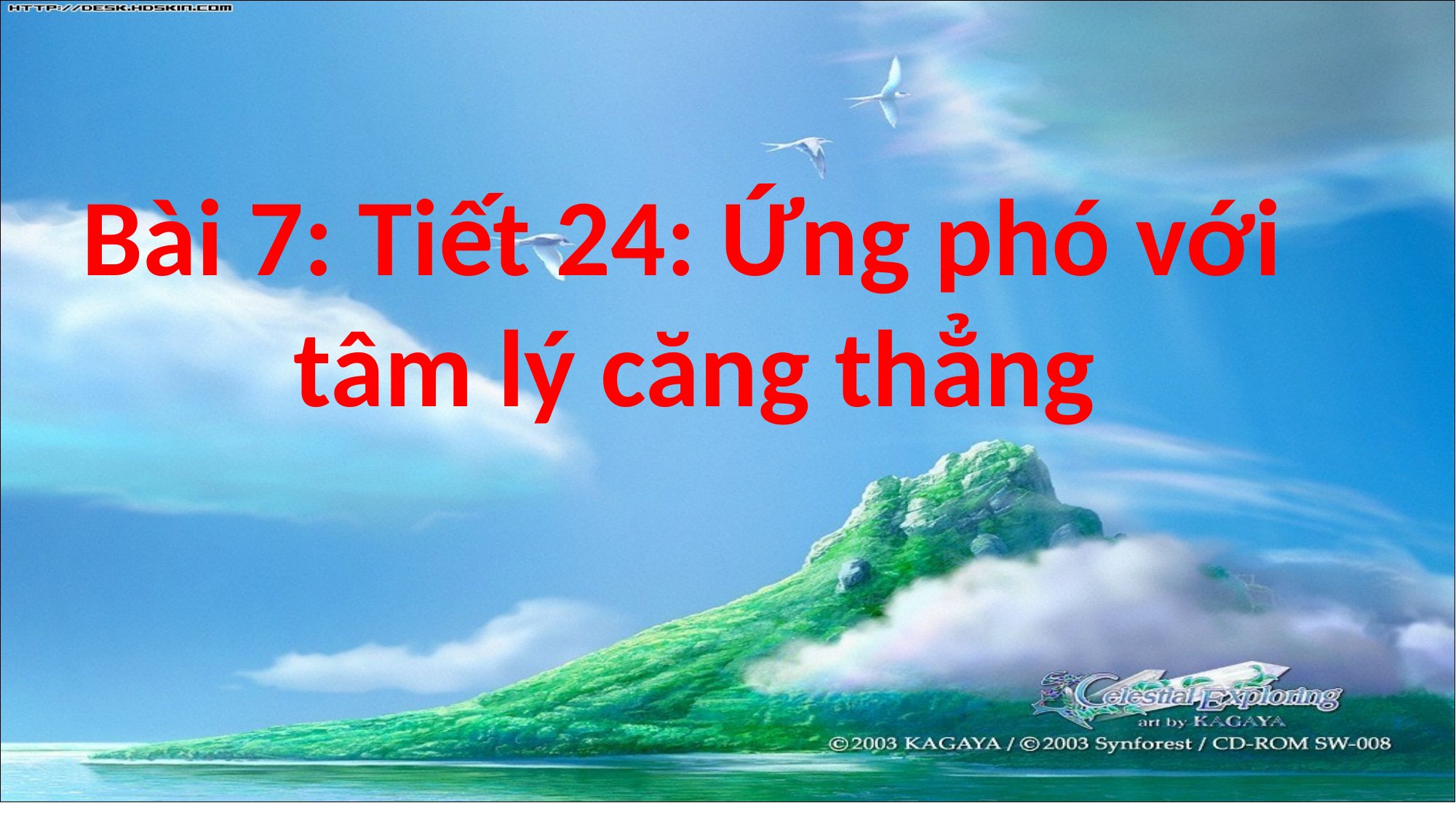

Bài 7: Tiết 24: Ứng phó với
tâm lý căng thẳng